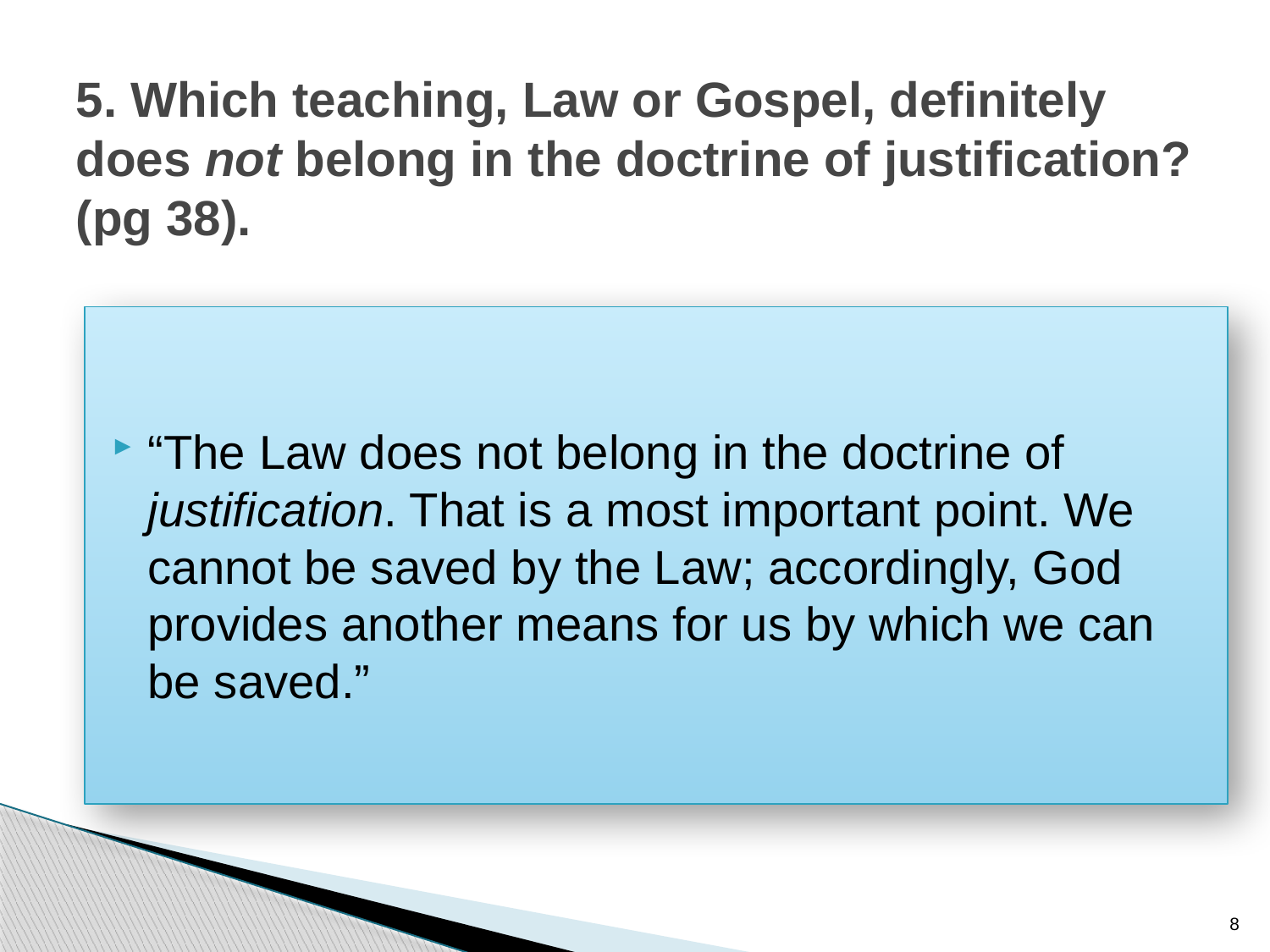

# 5. Which teaching, Law or Gospel, definitely does not belong in the doctrine of justification? (pg 38).
“The Law does not belong in the doctrine of justification. That is a most important point. We cannot be saved by the Law; accordingly, God provides another means for us by which we can be saved.”
8